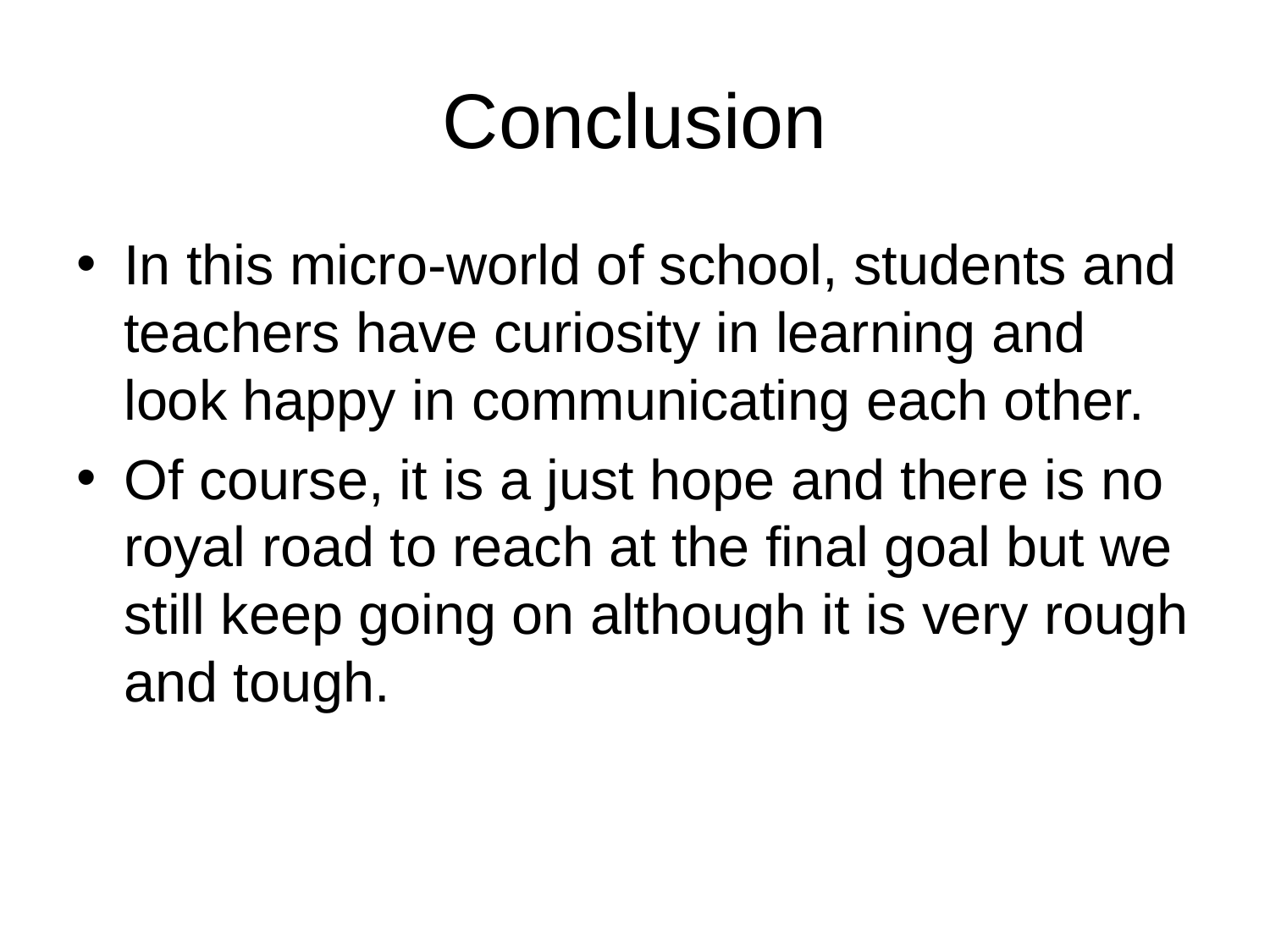

# Conclusion
In this micro-world of school, students and teachers have curiosity in learning and look happy in communicating each other.
Of course, it is a just hope and there is no royal road to reach at the final goal but we still keep going on although it is very rough and tough.